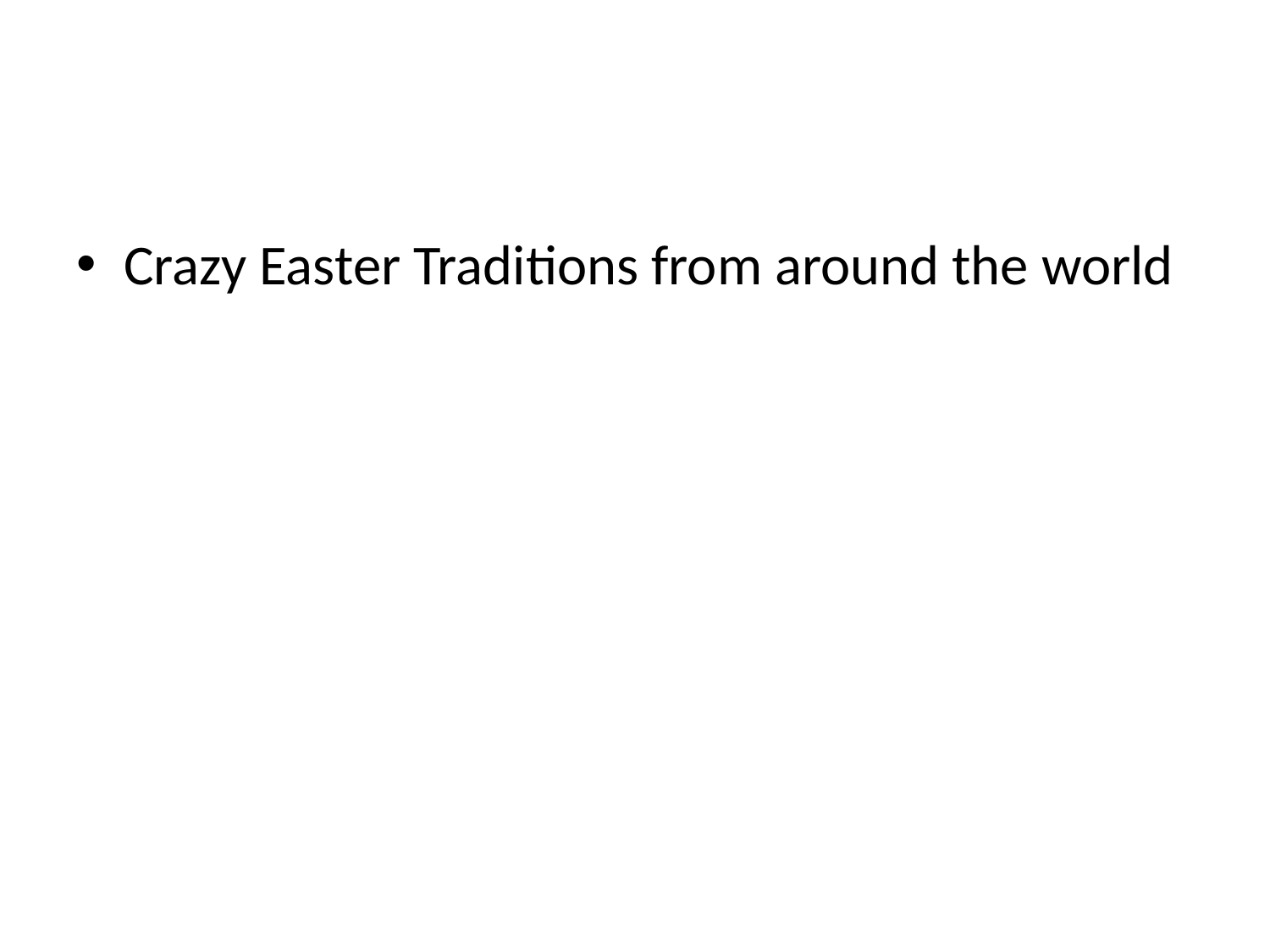

Crazy Easter Traditions from around the world